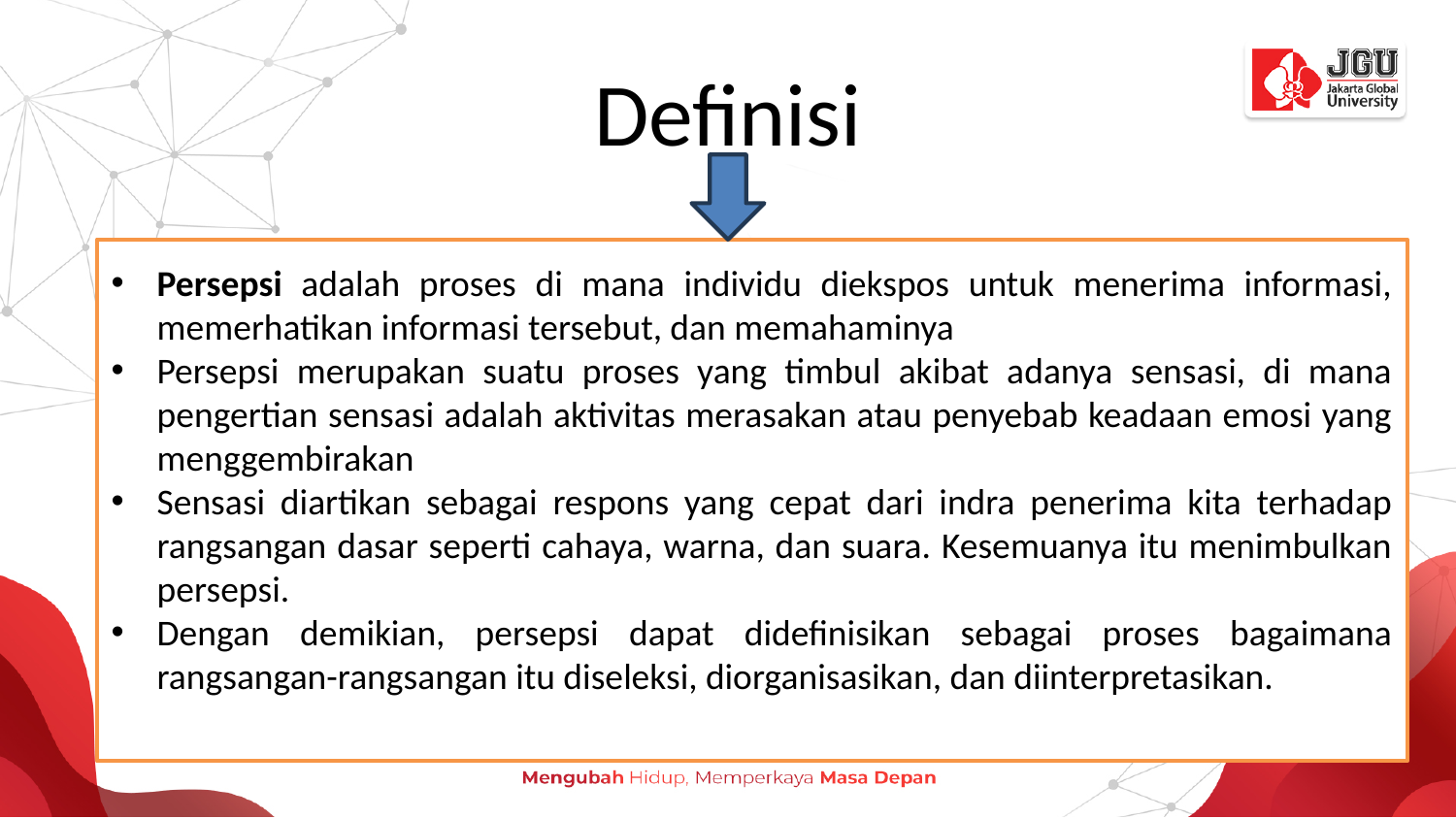

# Definisi

Persepsi adalah proses di mana individu diekspos untuk menerima informasi, memerhatikan informasi tersebut, dan memahaminya
Persepsi merupakan suatu proses yang timbul akibat adanya sensasi, di mana pengertian sensasi adalah aktivitas merasakan atau penyebab keadaan emosi yang menggembirakan
Sensasi diartikan sebagai respons yang cepat dari indra penerima kita terhadap rangsangan dasar seperti cahaya, warna, dan suara. Kesemuanya itu menimbulkan persepsi.
Dengan demikian, persepsi dapat didefinisikan sebagai proses bagaimana rangsangan-rangsangan itu diseleksi, diorganisasikan, dan diinterpretasikan.